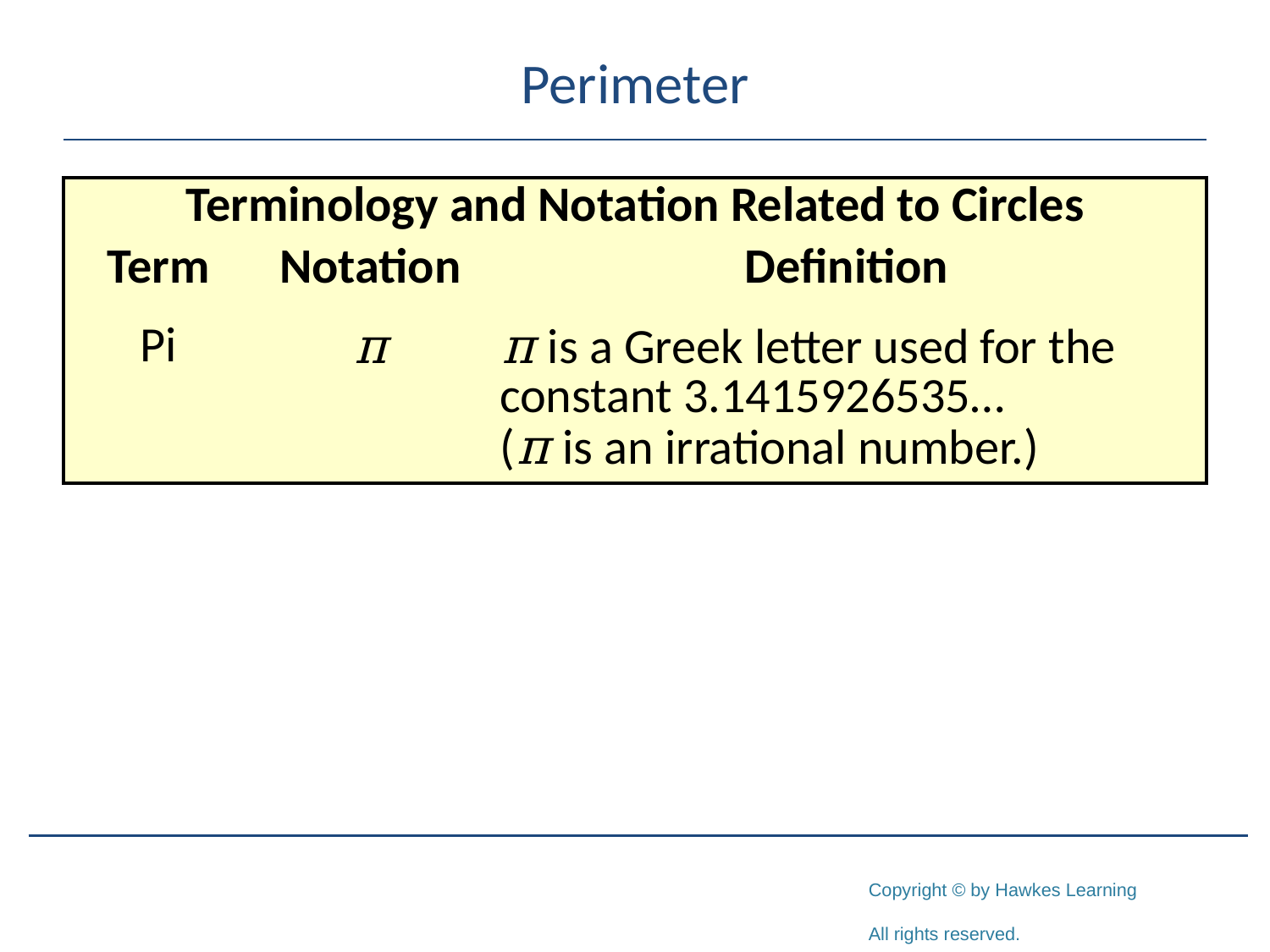

# Perimeter
| Terminology and Notation Related to Circles |  |  |
| --- | --- | --- |
| Term | Notation | Definition |
| Pi | π | π is a Greek letter used for the constant 3.1415926535… (π is an irrational number.) |